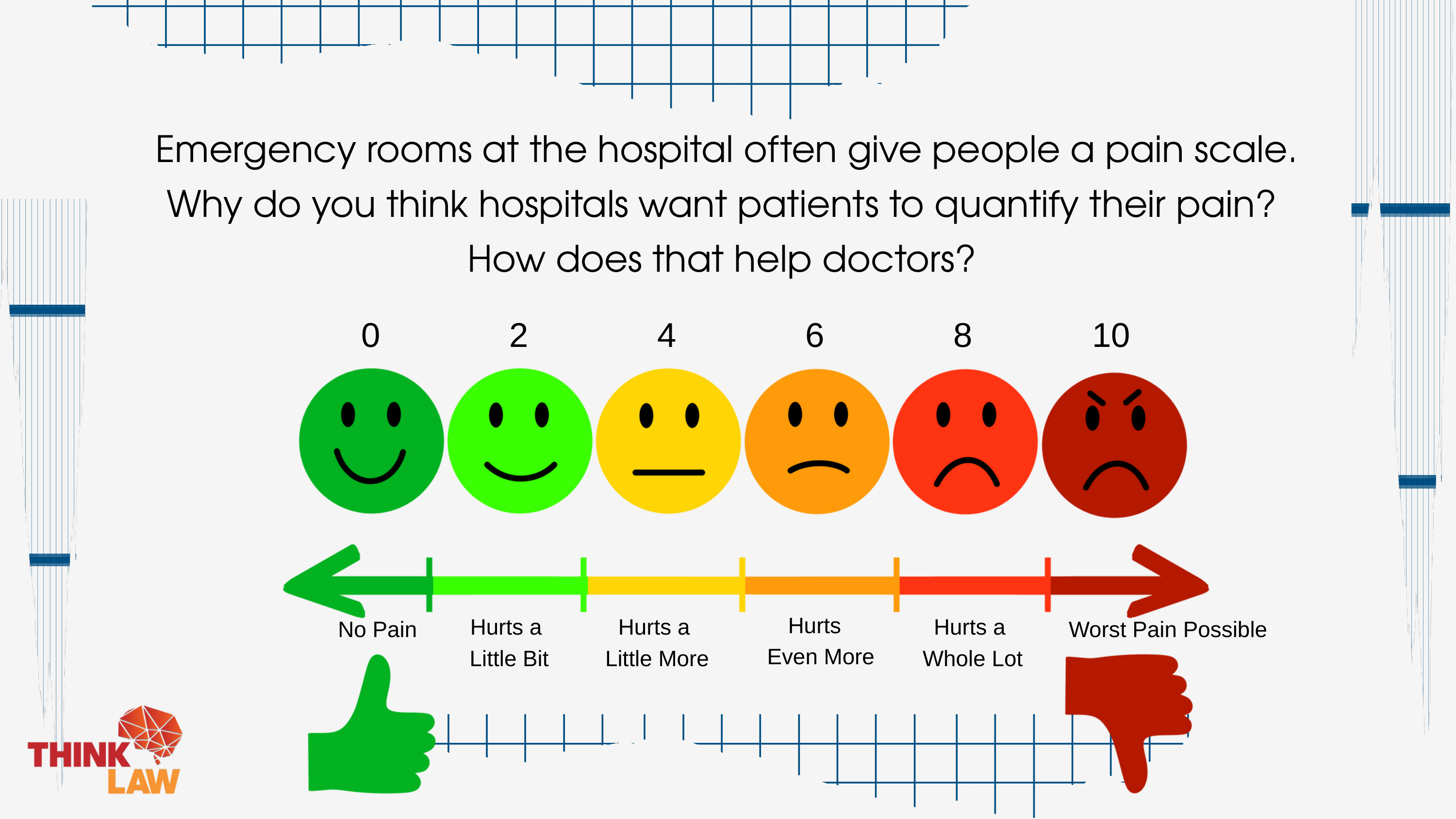

Emergency rooms at the hospital often give people a pain scale.
Why do you think hospitals want patients to quantify their pain?
How does that help doctors?
0
2
4
6
8
10

Hurts
Even More
Hurts a
Little Bit
Hurts a
Little More
Hurts a
Whole Lot
No Pain
Worst Pain Possible